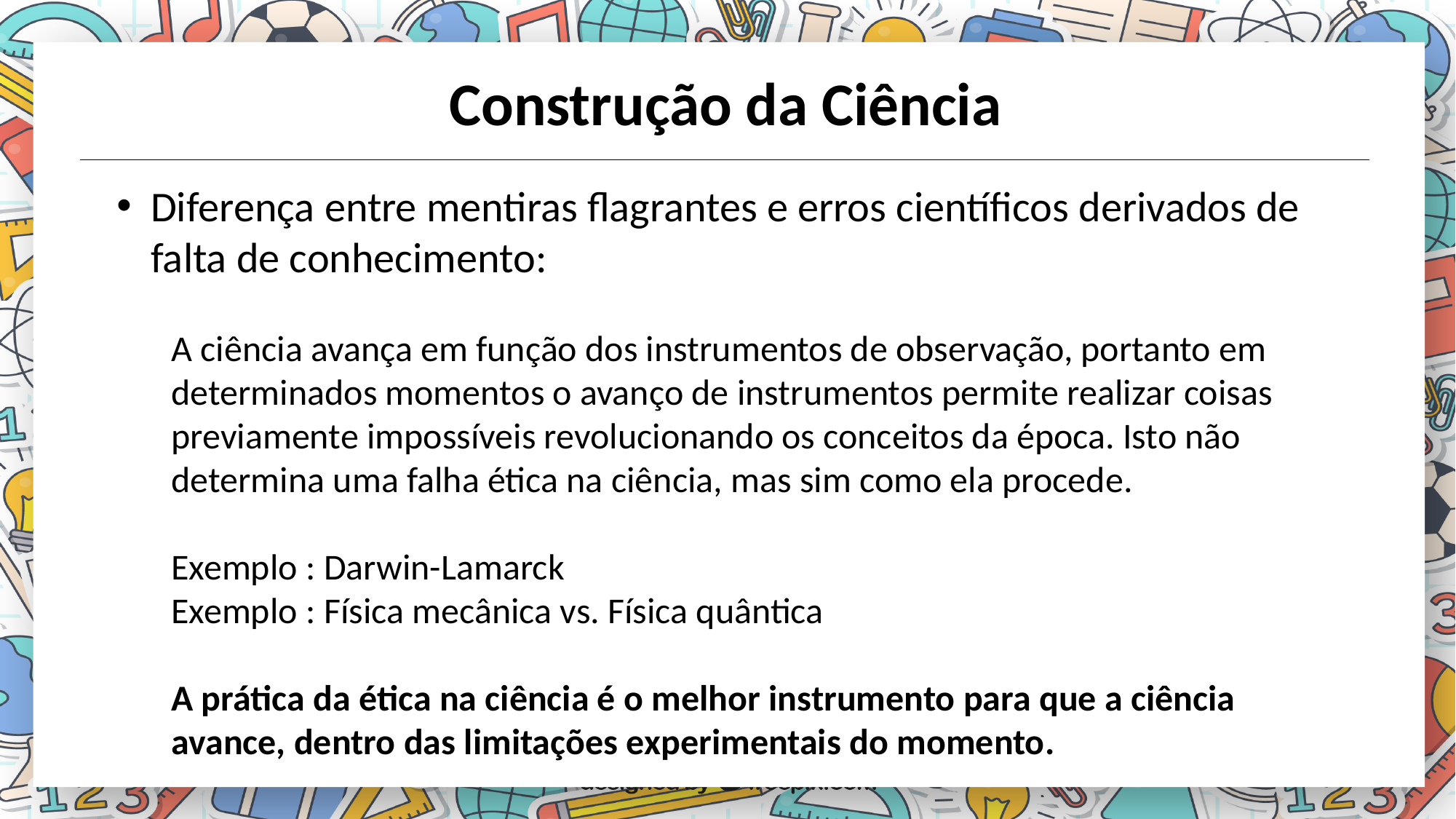

Construção da Ciência
Diferença entre mentiras flagrantes e erros científicos derivados de falta de conhecimento:

A ciência avança em função dos instrumentos de observação, portanto em determinados momentos o avanço de instrumentos permite realizar coisas previamente impossíveis revolucionando os conceitos da época. Isto não determina uma falha ética na ciência, mas sim como ela procede.

Exemplo : Darwin-Lamarck
Exemplo : Física mecânica vs. Física quântica

A prática da ética na ciência é o melhor instrumento para que a ciência avance, dentro das limitações experimentais do momento.